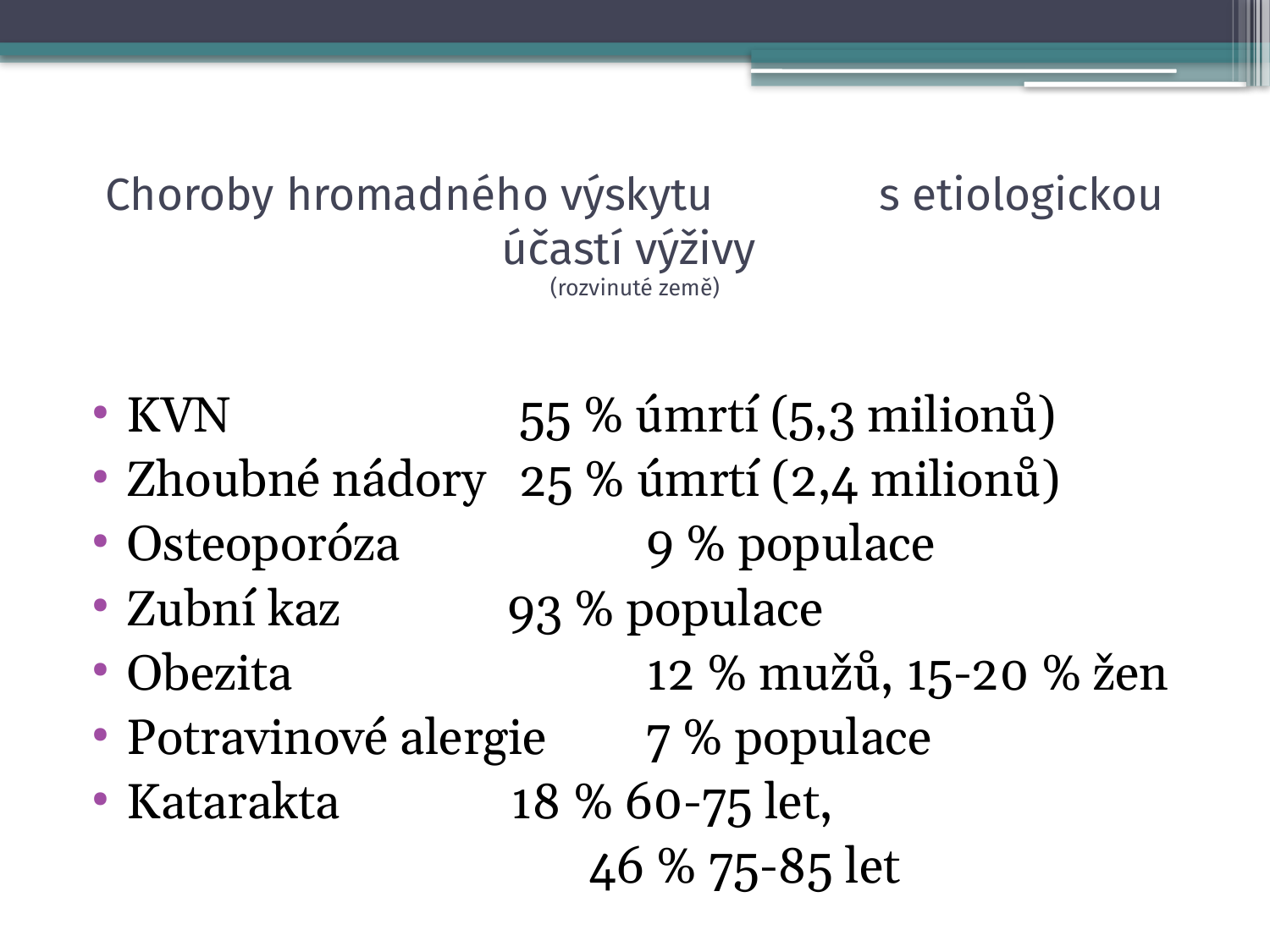

# Choroby hromadného výskytu              s etiologickou účastí výživy (rozvinuté země)

KVN		   	 55 % úmrtí (5,3 milionů)
Zhoubné nádory 	 25 % úmrtí (2,4 milionů)
Osteoporóza 	     	 9 % populace
Zubní kaz	    	93 % populace
Obezita 		   	 12 % mužů, 15-20 % žen
Potravinové alergie 	 7 % populace
Katarakta 	           18 % 60-75 let,
                                          46 % 75-85 let